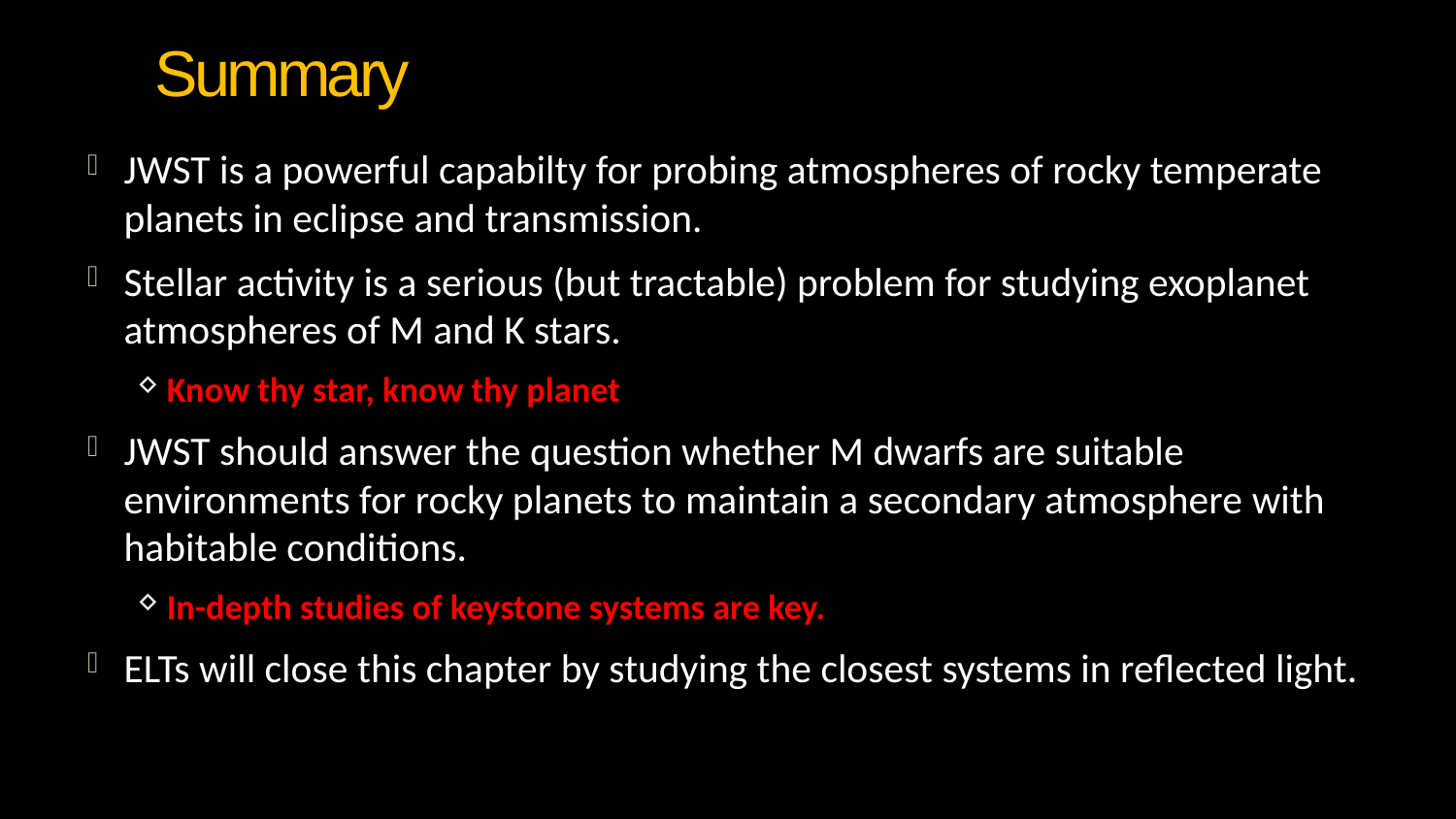

Summary
JWST is a powerful capabilty for probing atmospheres of rocky temperate planets in eclipse and transmission.
Stellar activity is a serious (but tractable) problem for studying exoplanet atmospheres of M and K stars.
Know thy star, know thy planet
JWST should answer the question whether M dwarfs are suitable environments for rocky planets to maintain a secondary atmosphere with habitable conditions.
In-depth studies of keystone systems are key.
ELTs will close this chapter by studying the closest systems in reflected light.